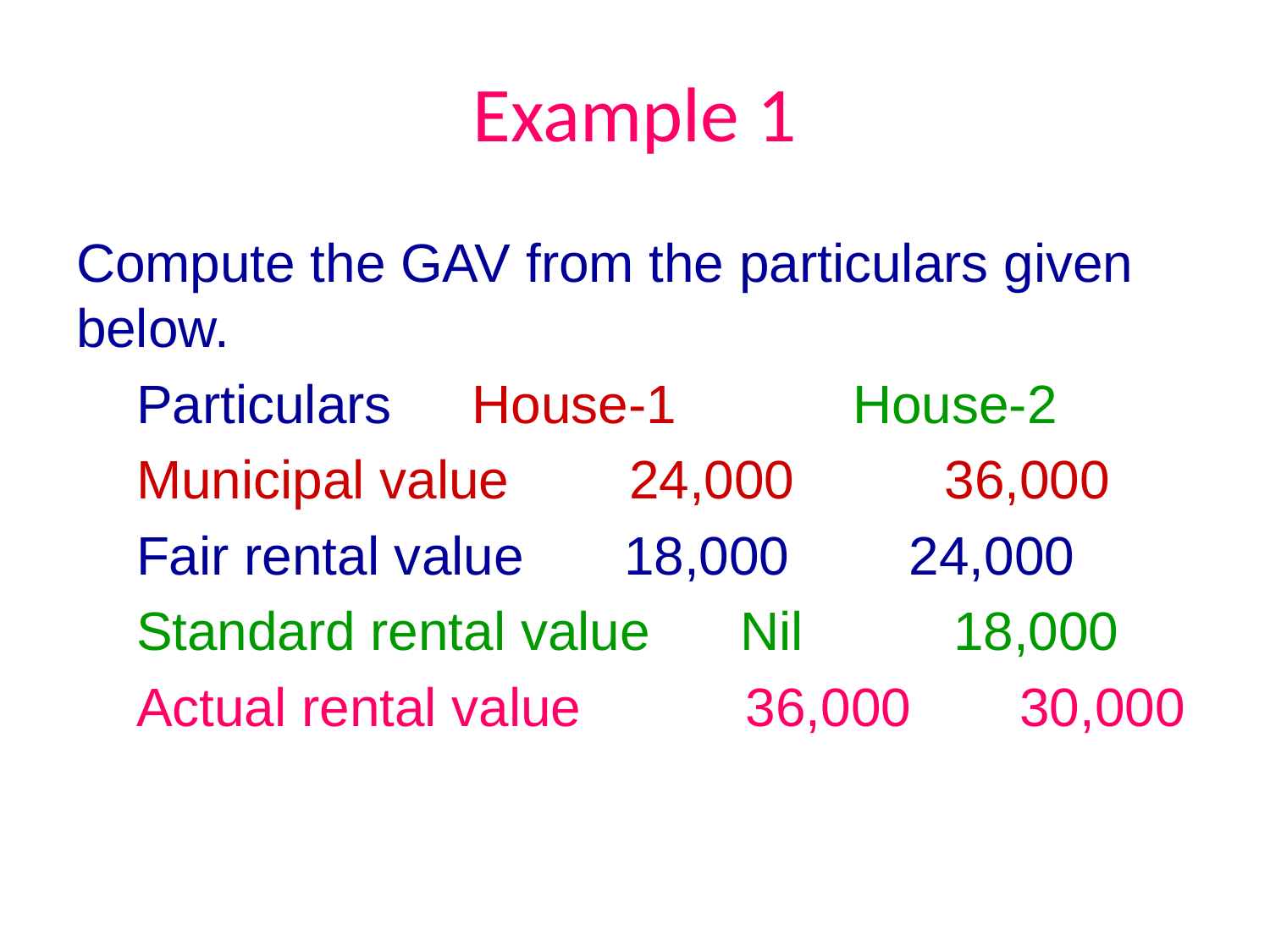

# Example 1
Compute the GAV from the particulars given below.
    Particulars		  House-1 	   House-2
    Municipal value        24,000          36,000
    Fair rental value	    18,000        24,000
    Standard rental value      Nil          18,000
    Actual rental value 	    36,000	      30,000